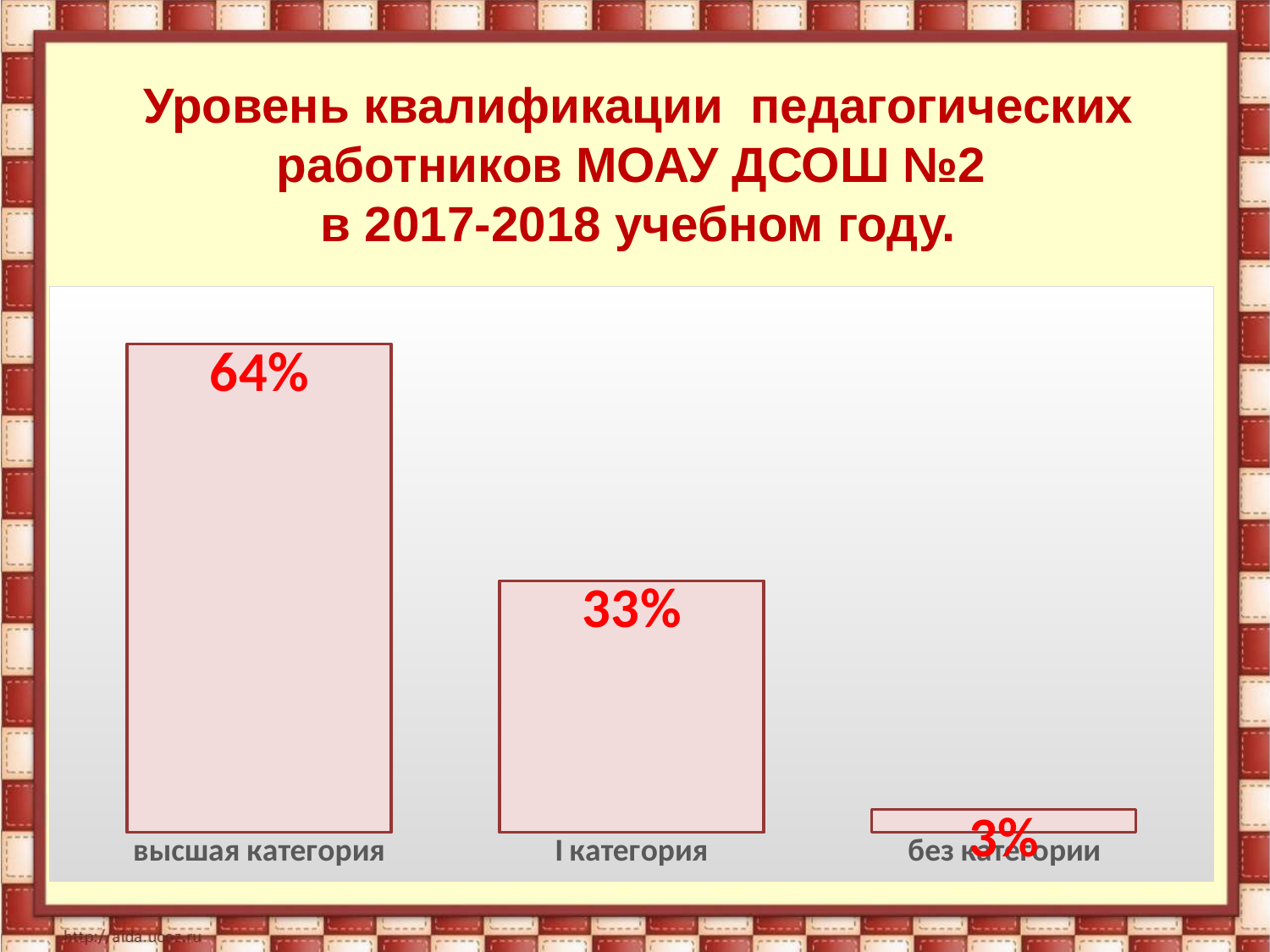

Уровень квалификации  педагогических работников МОАУ ДСОШ №2
в 2017-2018 учебном году.

### Chart

| Category |  |
|---|---|
| высшая категория | 0.64 |
| I категория | 0.33 |
| без категории | 0.03 |